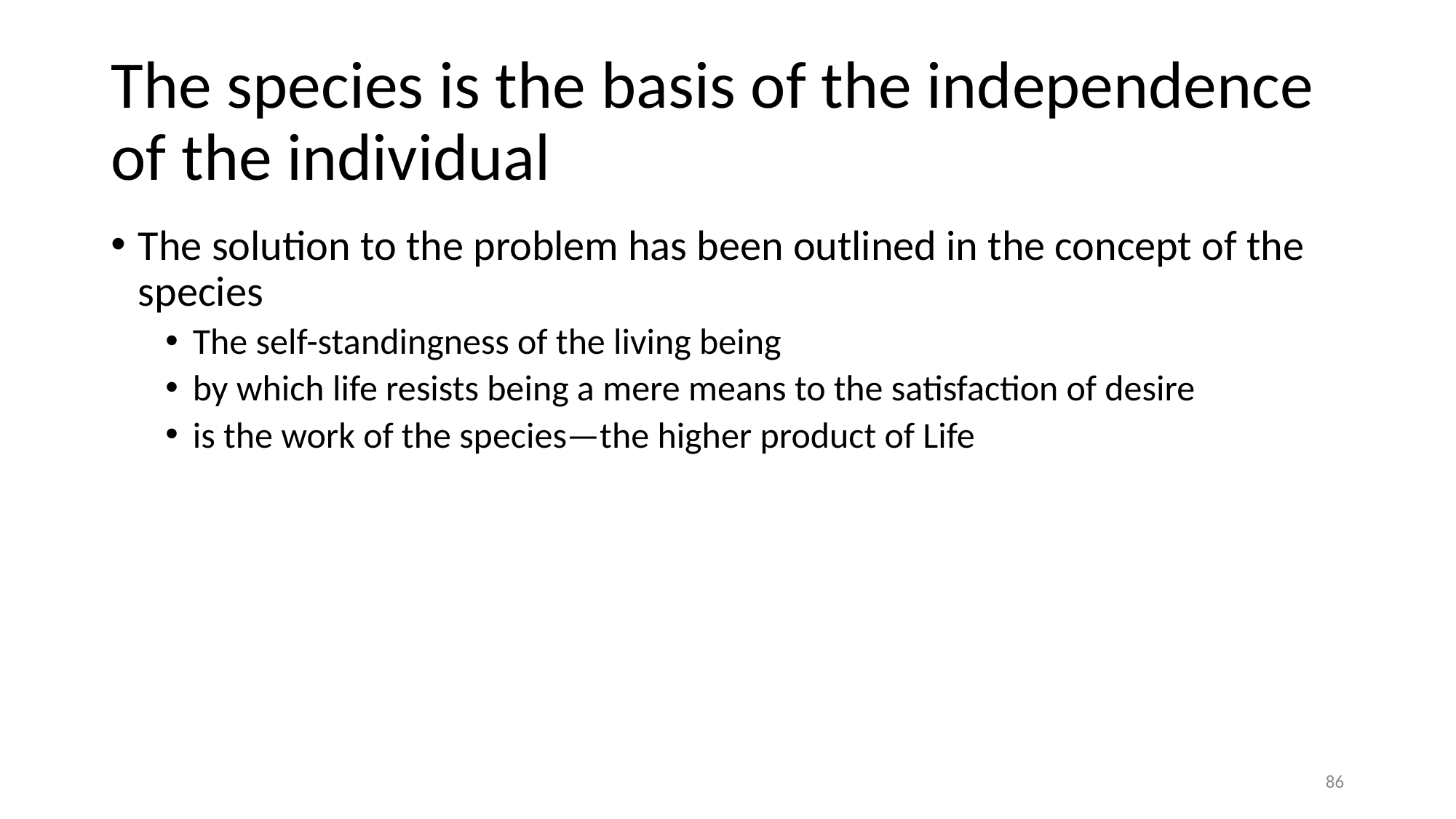

# The species is the basis of the independence of the individual
The solution to the problem has been outlined in the concept of the species
The self-standingness of the living being
by which life resists being a mere means to the satisfaction of desire
is the work of the species—the higher product of Life
86